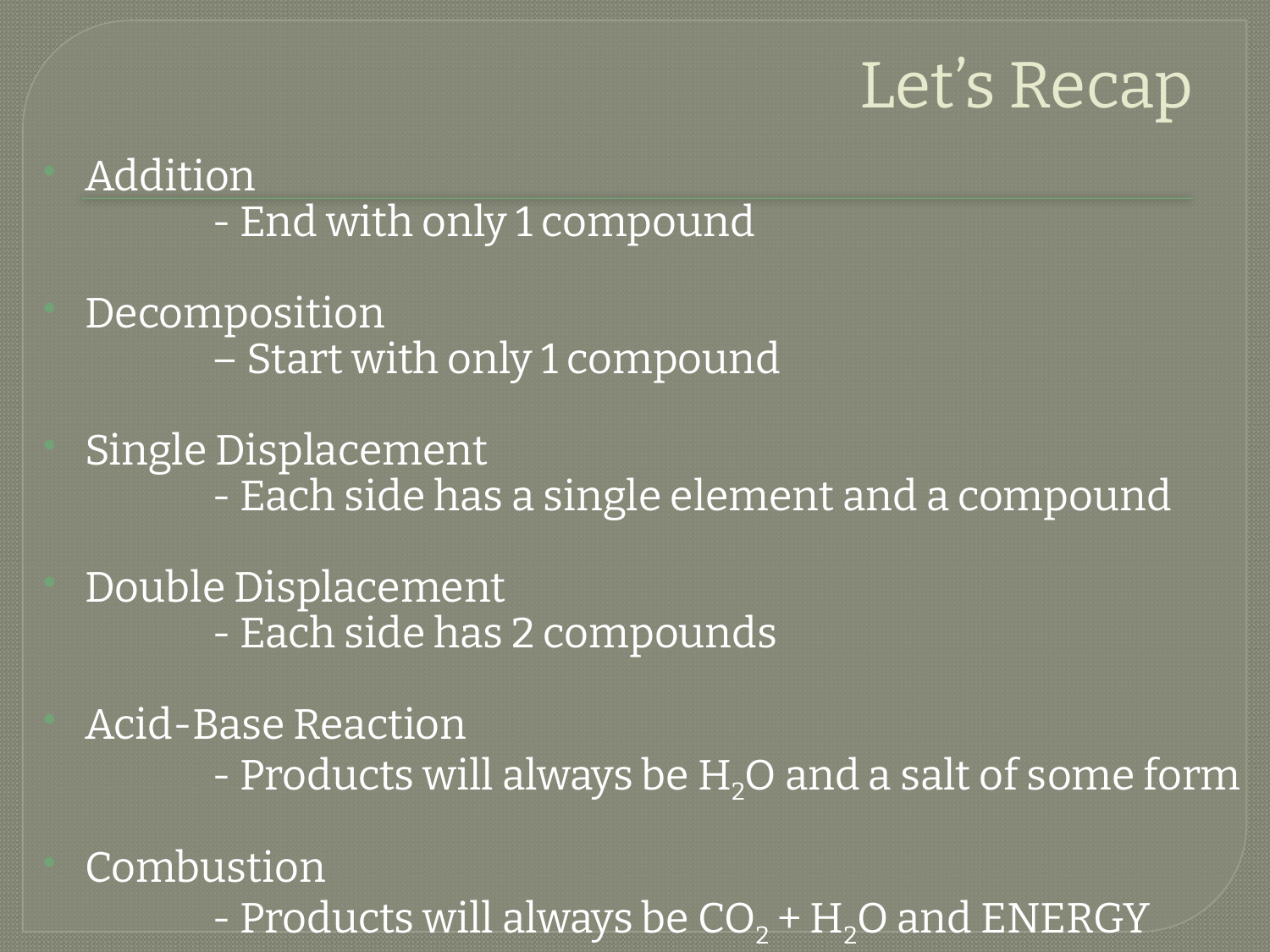

# Let’s Recap
Addition
		- End with only 1 compound

Decomposition
		– Start with only 1 compound

Single Displacement
		- Each side has a single element and a compound

Double Displacement
		- Each side has 2 compounds

Acid-Base Reaction
		- Products will always be H2O and a salt of some form

Combustion
		- Products will always be CO2 + H2O and ENERGY